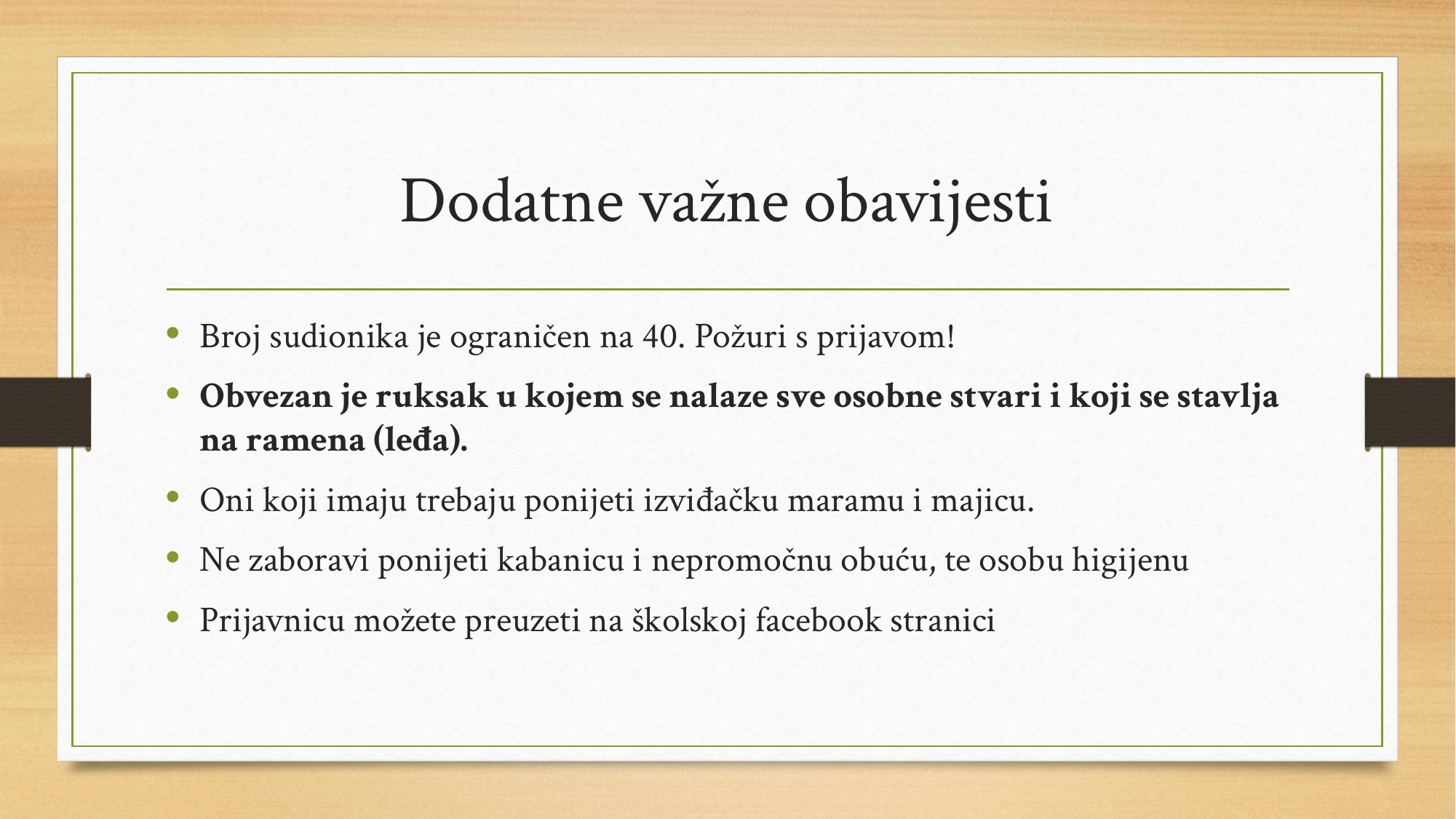

# Dodatne važne obavijesti
Broj sudionika je ograničen na 40. Požuri s prijavom!
Obvezan je ruksak u kojem se nalaze sve osobne stvari i koji se stavlja na ramena (leđa).
Oni koji imaju trebaju ponijeti izviđačku maramu i majicu.
Ne zaboravi ponijeti kabanicu i nepromočnu obuću, te osobu higijenu
Prijavnicu možete preuzeti na školskoj facebook stranici